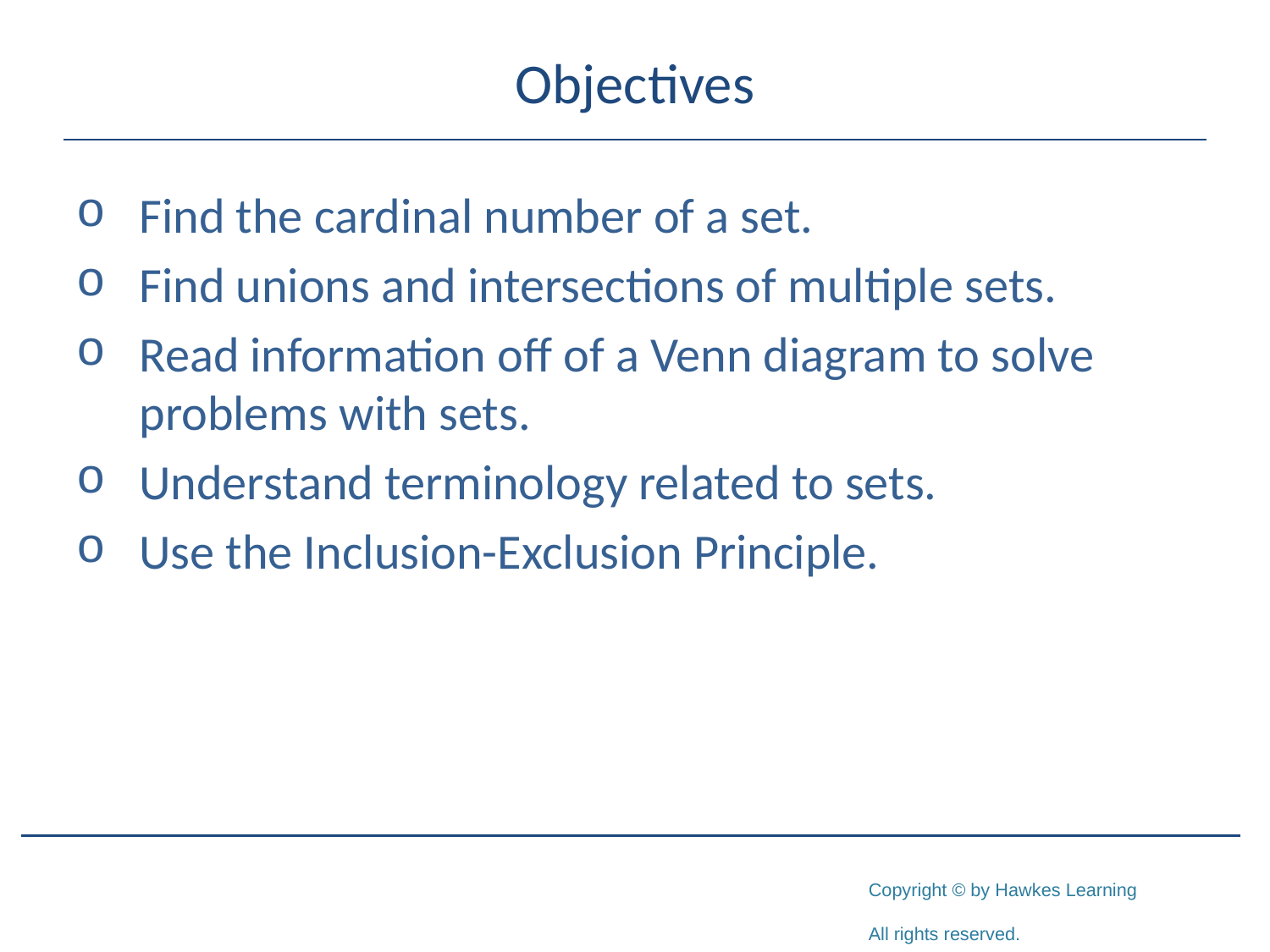

# Objectives
Find the cardinal number of a set.
Find unions and intersections of multiple sets.
Read information off of a Venn diagram to solve problems with sets.
Understand terminology related to sets.
Use the Inclusion-Exclusion Principle.